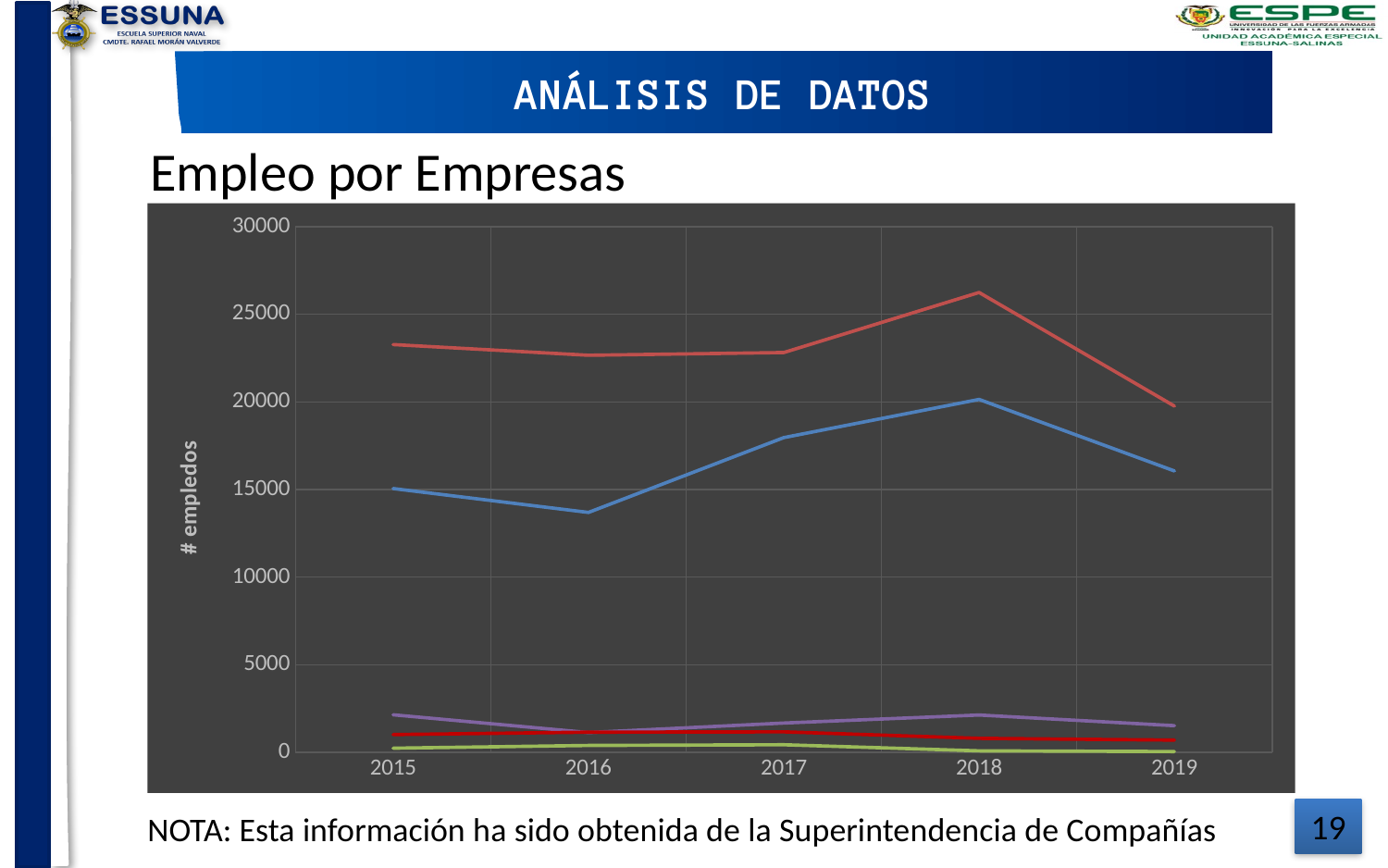

ANÁLISIS DE DATOS
Empleo por Empresas

### Chart

| Category | Manabí | Guayas | Esmeraldas | El Oro | Santa Elena |
|---|---|---|---|---|---|
| 2015 | 15057.0 | 23272.0 | 242.0 | 2148.0 | 1018.0 |
| 2016 | 13691.0 | 22661.0 | 397.0 | 1134.0 | 1155.0 |
| 2017 | 17963.0 | 22819.0 | 438.0 | 1677.0 | 1174.0 |
| 2018 | 20143.0 | 26245.0 | 89.0 | 2133.0 | 803.0 |
| 2019 | 16063.0 | 19763.0 | 47.0 | 1527.0 | 703.0 |
NOTA: Esta información ha sido obtenida de la Superintendencia de Compañías
19